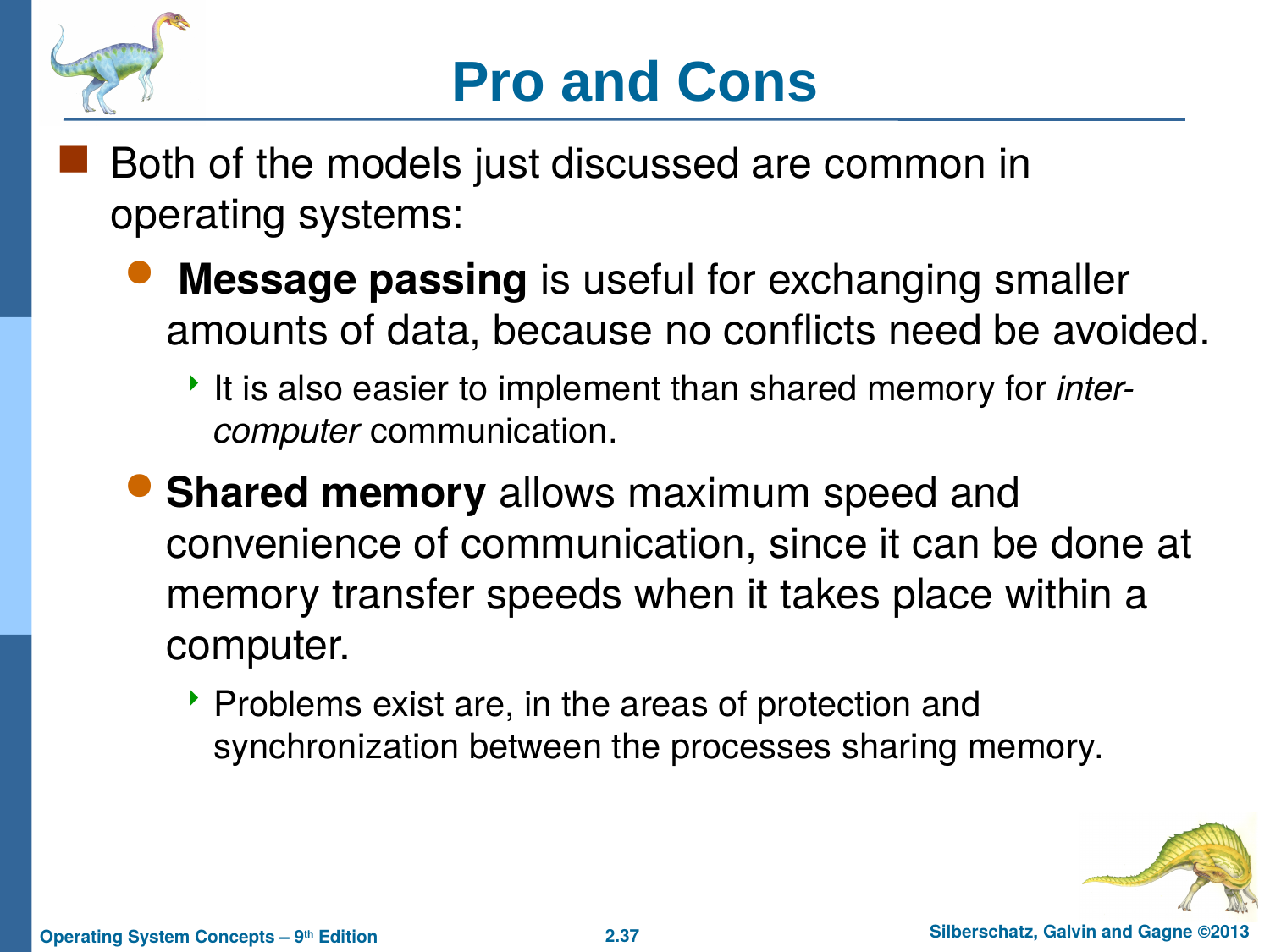

# Pro and Cons
Both of the models just discussed are common in operating systems:
 Message passing is useful for exchanging smaller amounts of data, because no conflicts need be avoided.
It is also easier to implement than shared memory for inter-computer communication.
Shared memory allows maximum speed and convenience of communication, since it can be done at memory transfer speeds when it takes place within a computer.
Problems exist are, in the areas of protection and synchronization between the processes sharing memory.